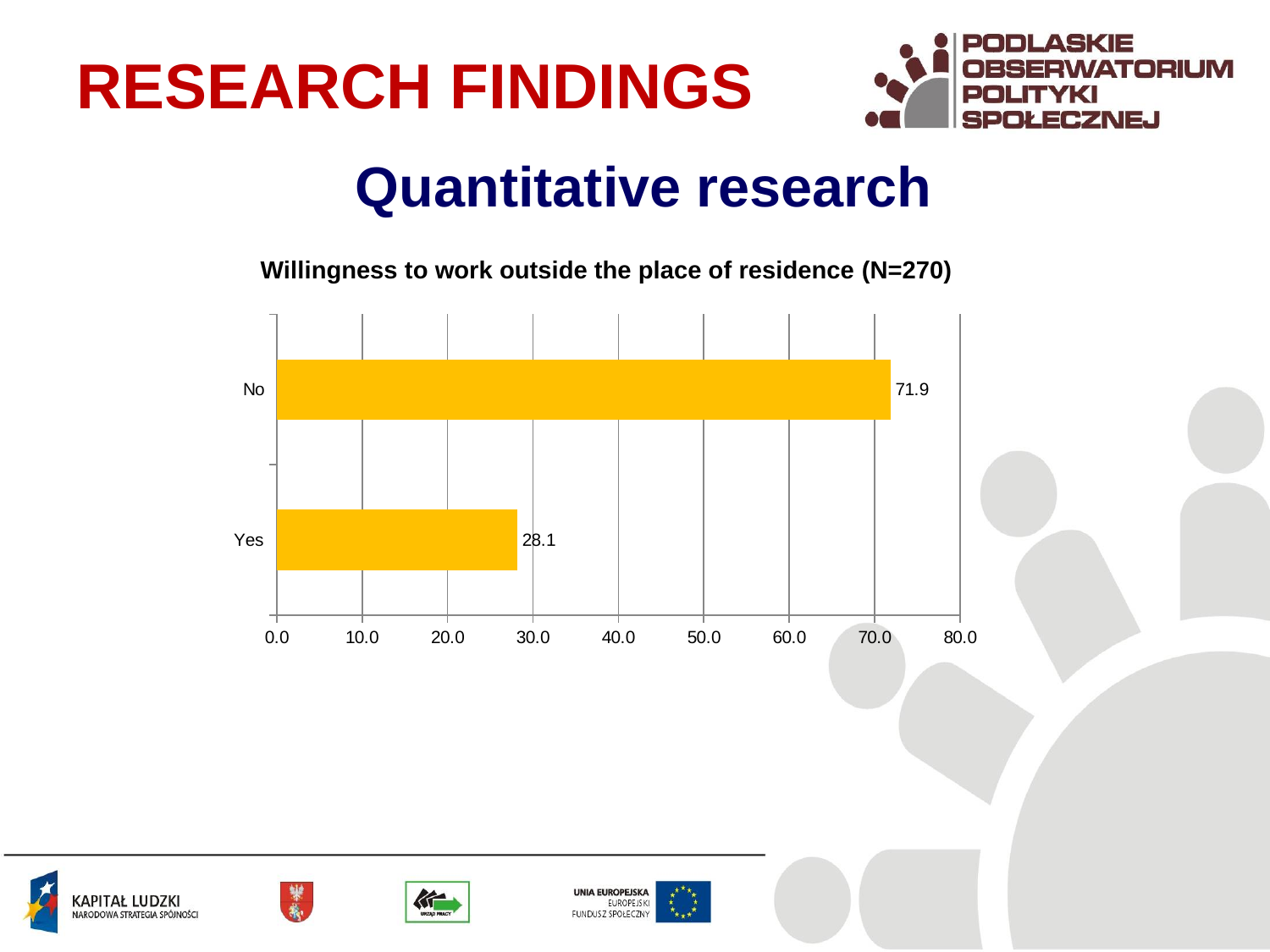

# RESEARCH FINDINGS
Quantitative research
Willingness to work outside the place of residence (N=270)

### Chart

| Category |  |
|---|---|
| Yes | 28.14814814814815 |
| No | 71.85185185185185 |